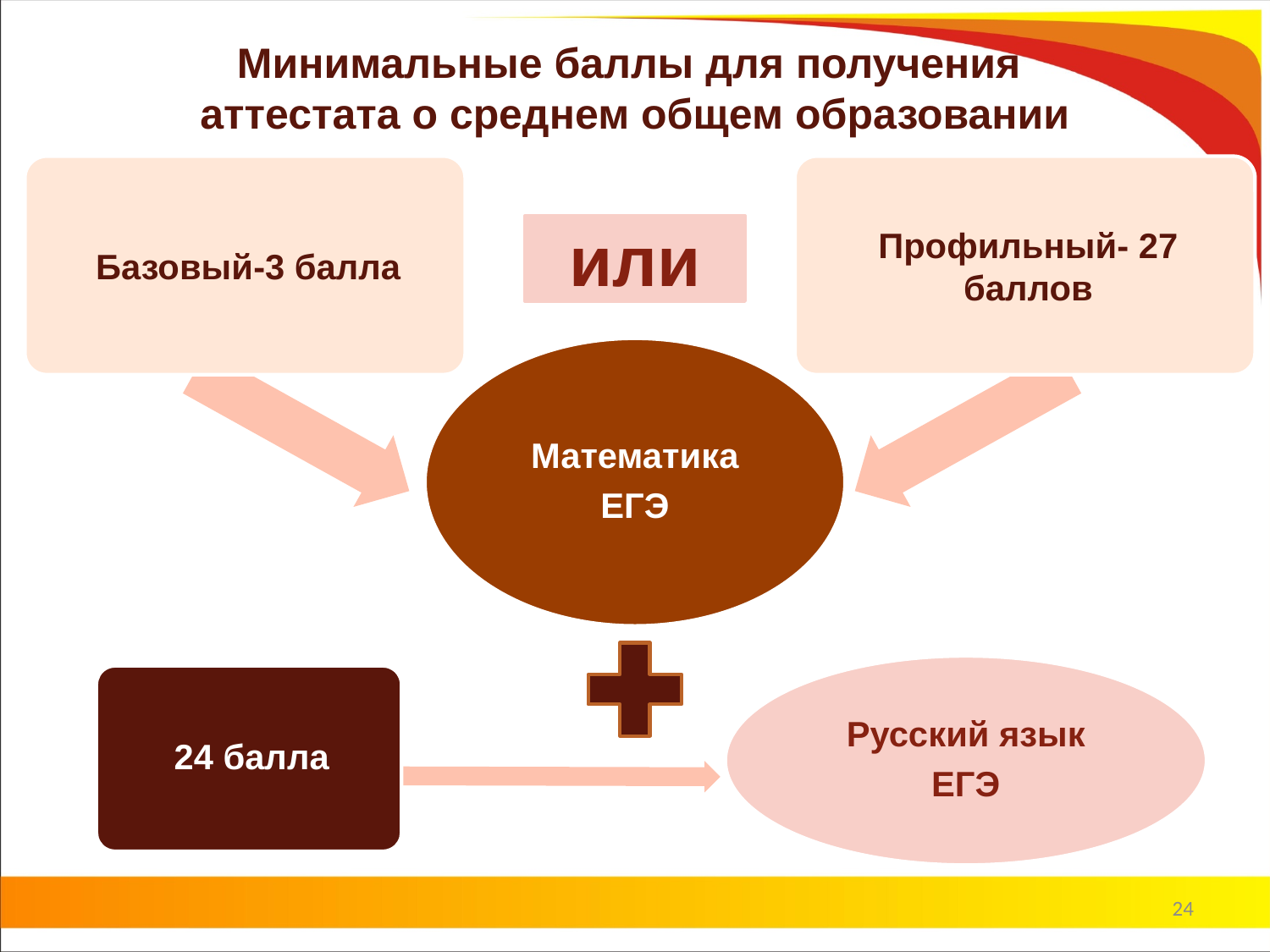

# Минимальные баллы для получения аттестата о среднем общем образовании
Математика
ЕГЭ
Базовый-3 балла
Профильный- 27 баллов
или

Русский язык
ЕГЭ
24 балла
24